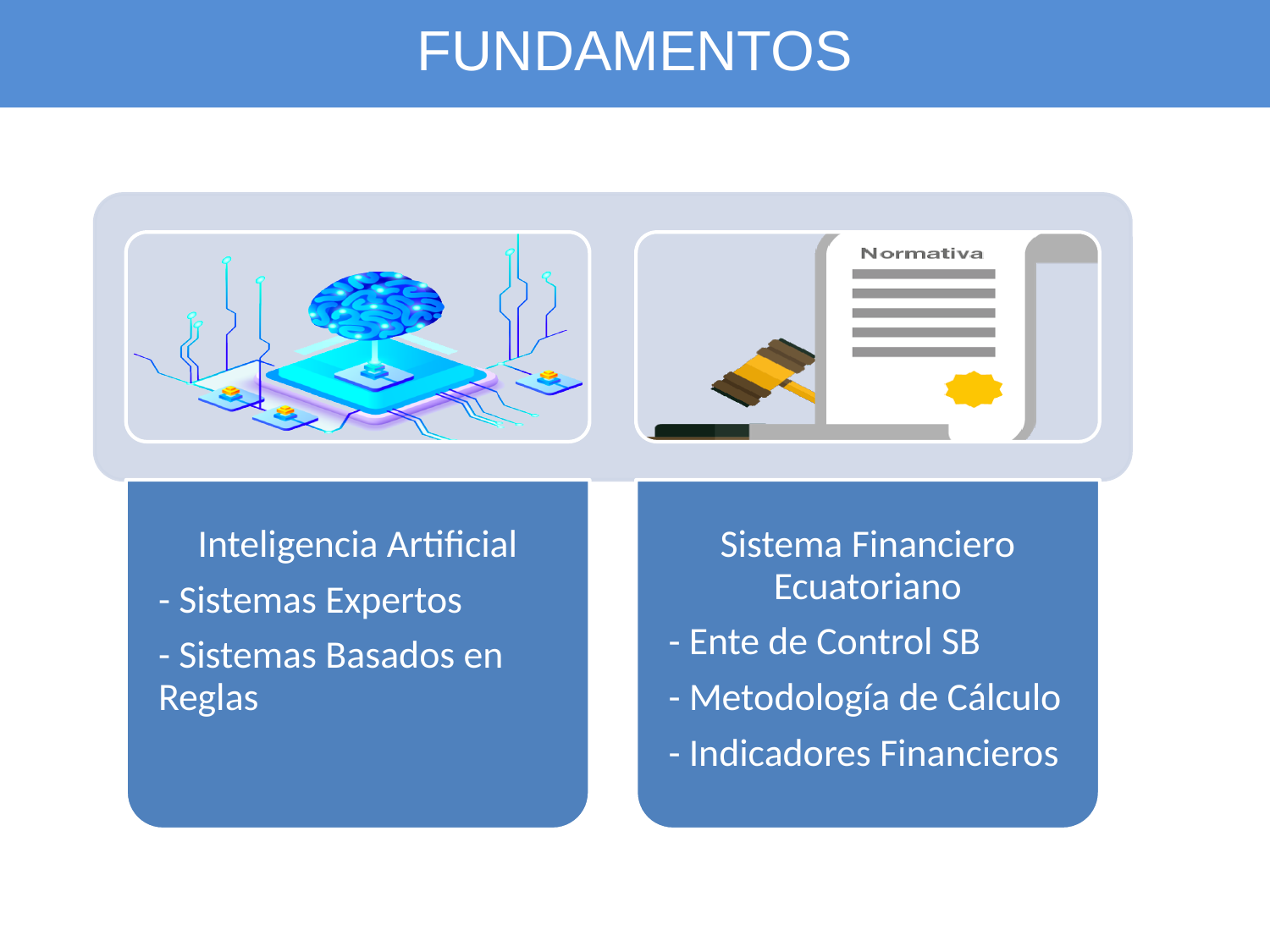

FUNDAMENTOS
3. Propósito

Inteligencia Artificial
- Sistemas Expertos
- Sistemas Basados en Reglas

Sistema Financiero Ecuatoriano
- Ente de Control SB
- Metodología de Cálculo
- Indicadores Financieros